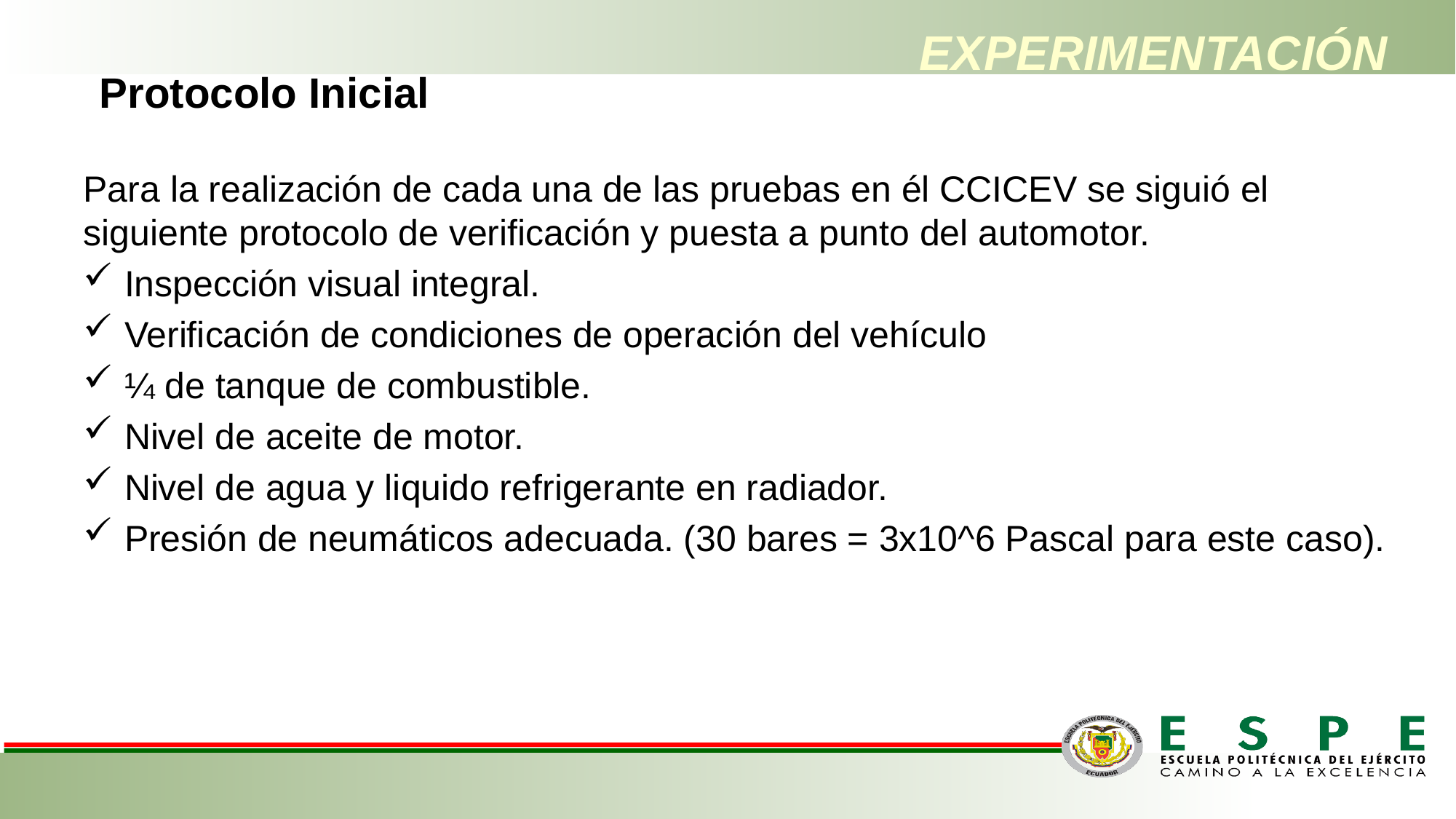

# EXPERIMENTACIÓN
Protocolo Inicial

Para la realización de cada una de las pruebas en él CCICEV se siguió el siguiente protocolo de verificación y puesta a punto del automotor.
Inspección visual integral.
Verificación de condiciones de operación del vehículo
¼ de tanque de combustible.
Nivel de aceite de motor.
Nivel de agua y liquido refrigerante en radiador.
Presión de neumáticos adecuada. (30 bares = 3x10^6 Pascal para este caso).